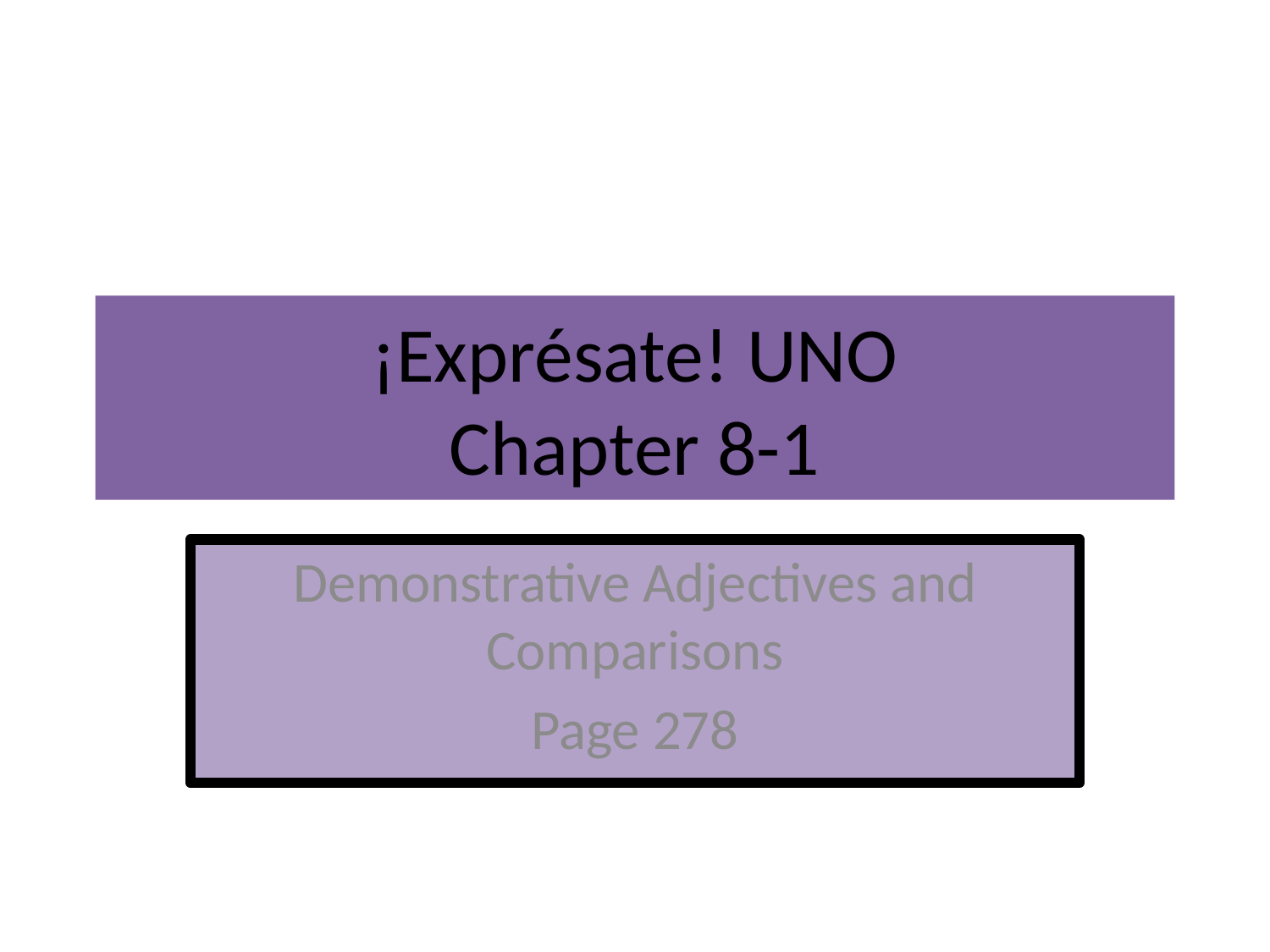

# ¡Exprésate! UNO Chapter 8-1
Demonstrative Adjectives and Comparisons
Page 278